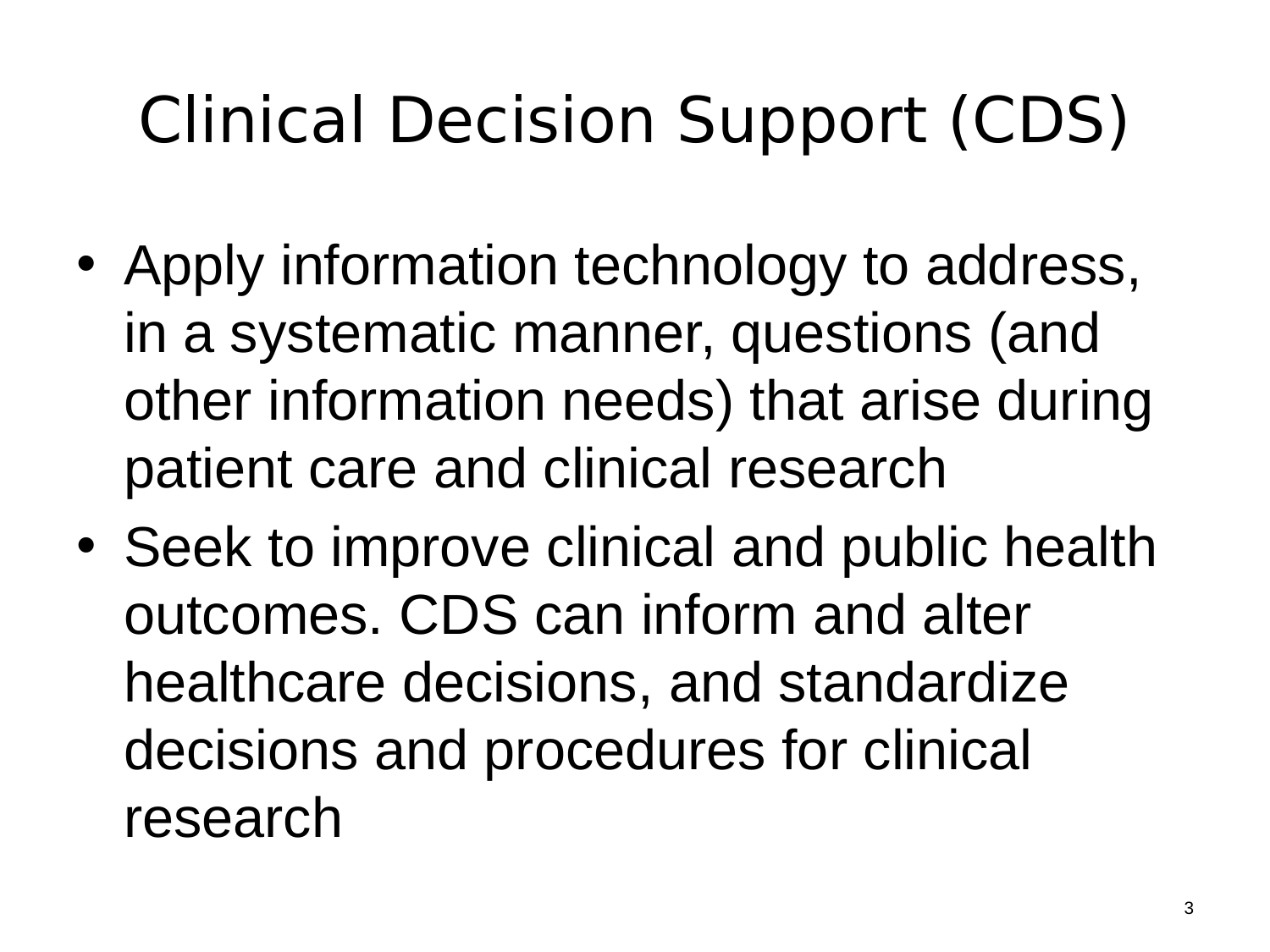

# Clinical Decision Support (CDS)
Apply information technology to address, in a systematic manner, questions (and other information needs) that arise during patient care and clinical research
Seek to improve clinical and public health outcomes. CDS can inform and alter healthcare decisions, and standardize decisions and procedures for clinical research

3